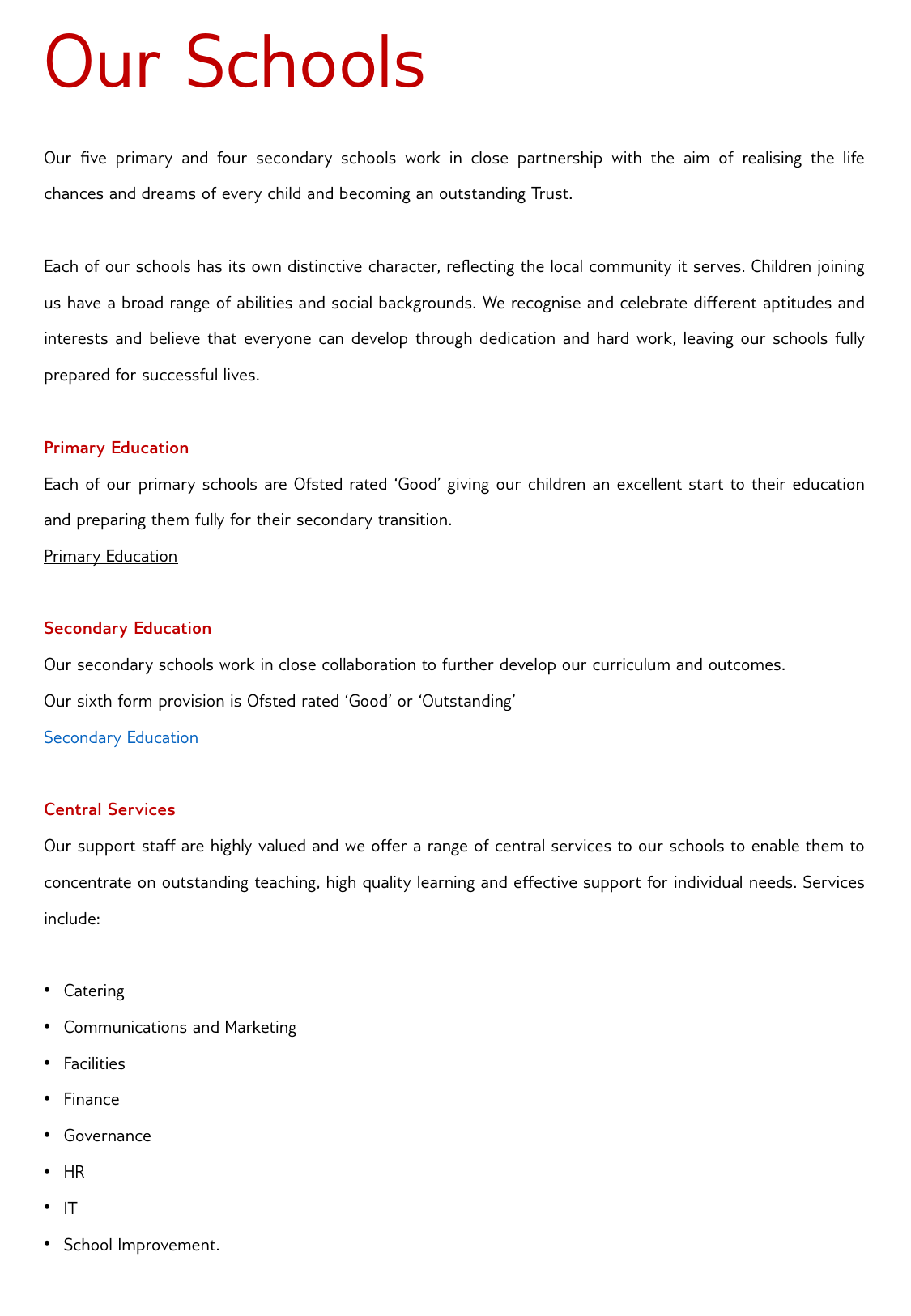

# Our Schools
Our five primary and four secondary schools work in close partnership with the aim of realising the life chances and dreams of every child and becoming an outstanding Trust.

Each of our schools has its own distinctive character, reflecting the local community it serves. Children joining us have a broad range of abilities and social backgrounds. We recognise and celebrate different aptitudes and interests and believe that everyone can develop through dedication and hard work, leaving our schools fully prepared for successful lives.

Primary Education
Each of our primary schools are Ofsted rated ‘Good’ giving our children an excellent start to their education and preparing them fully for their secondary transition.
Primary Education

Secondary Education
Our secondary schools work in close collaboration to further develop our curriculum and outcomes.
Our sixth form provision is Ofsted rated ‘Good’ or ‘Outstanding’
Secondary Education

Central Services
Our support staff are highly valued and we offer a range of central services to our schools to enable them to concentrate on outstanding teaching, high quality learning and effective support for individual needs. Services include:

Catering
Communications and Marketing
Facilities
Finance
Governance
HR
IT
School Improvement.